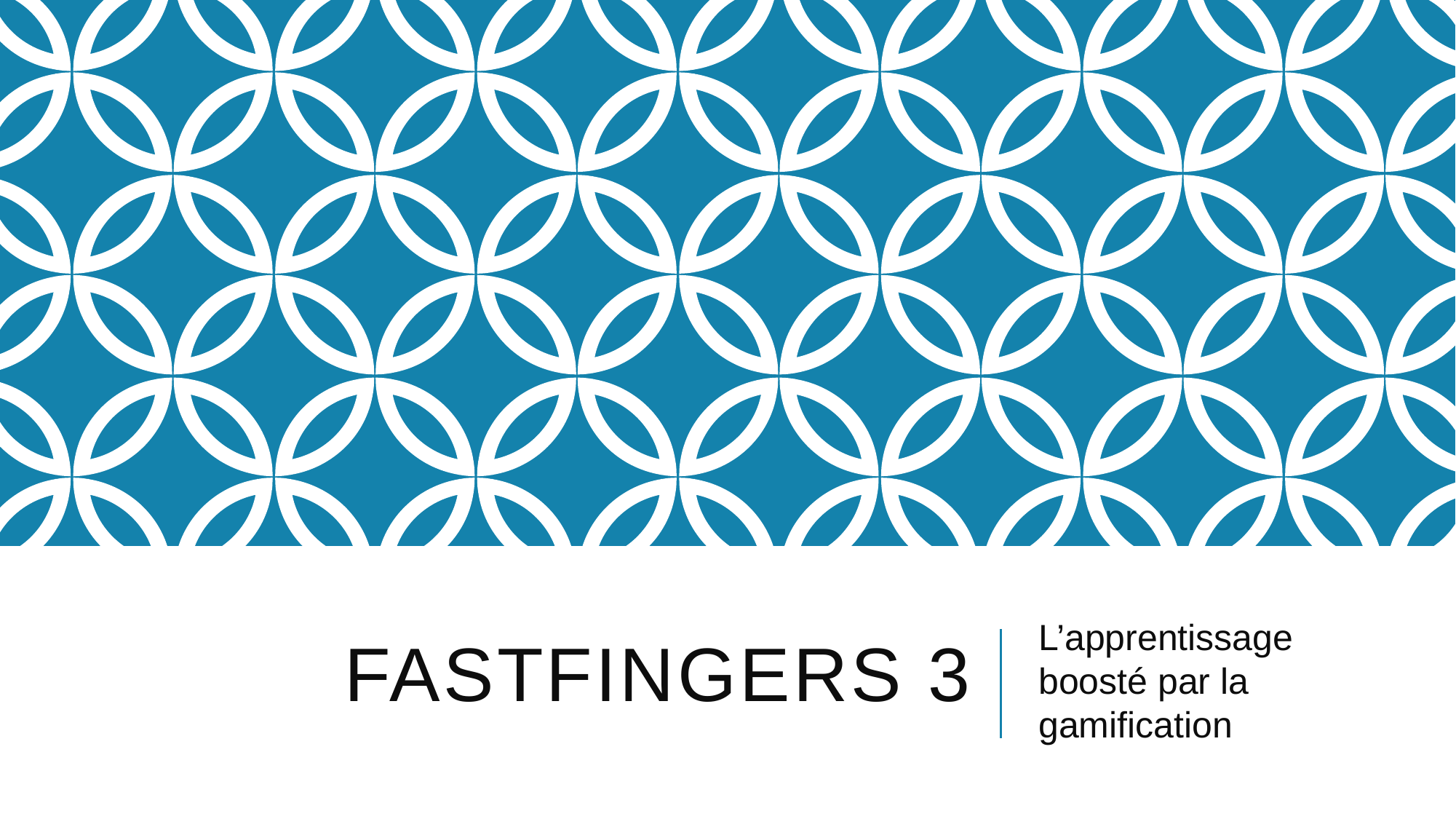

# FastFingers 3
L’apprentissage boosté par la gamification